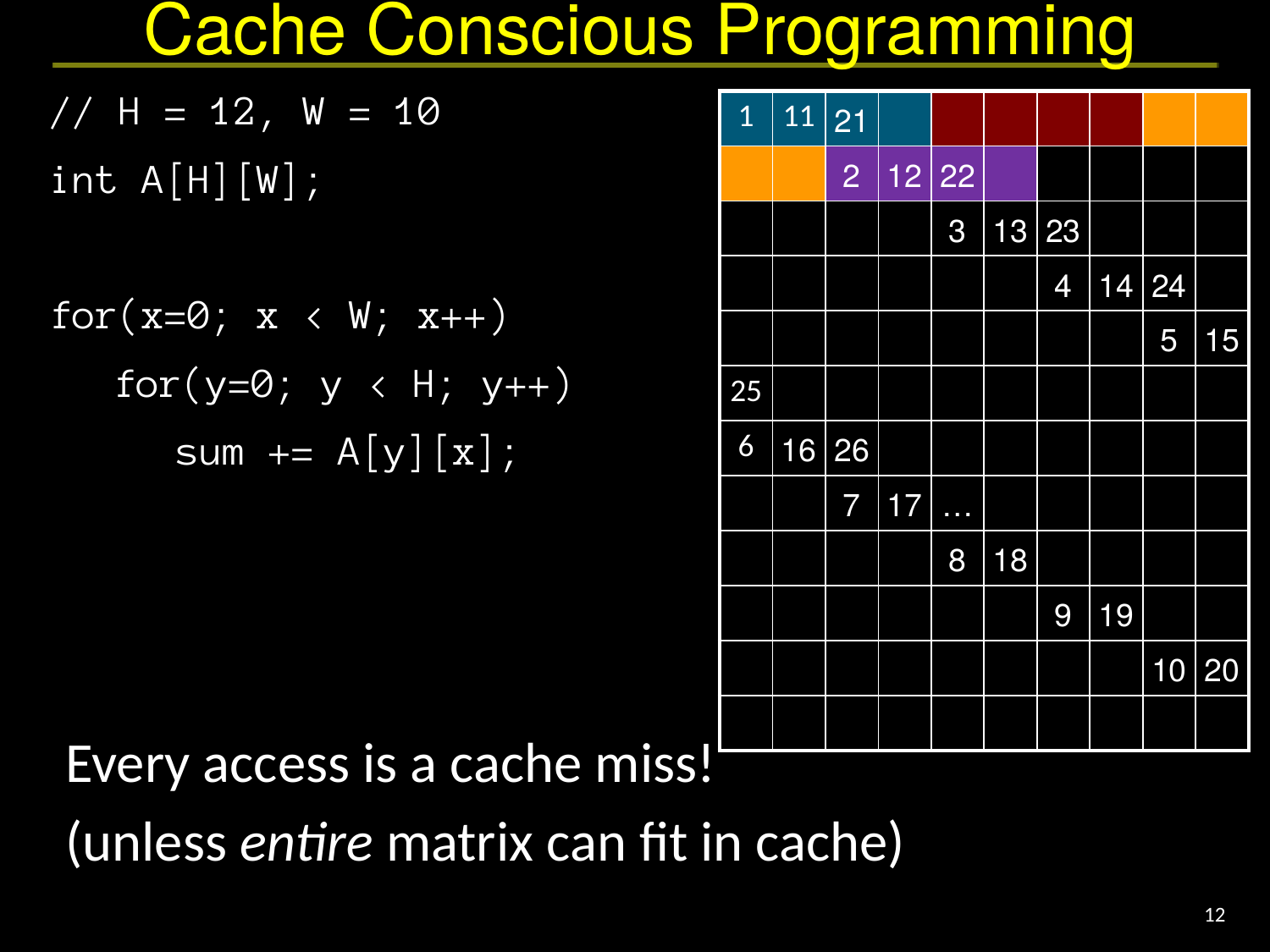

# Cache Conscious Programming
// H = 12, W = 10
int A[H][W];

for(x=0; x < W; x++)
	for(y=0; y < H; y++)
	sum += A[y][x];

|  |  |  |  |  |  |  |  |  |  |
| --- | --- | --- | --- | --- | --- | --- | --- | --- | --- |
|  |  |  |  |  |  |  |  |  |  |
|  |  |  |  |  |  |  |  |  |  |
|  |  |  |  |  |  |  |  |  |  |
|  |  |  |  |  |  |  |  |  |  |
|  |  |  |  |  |  |  |  |  |  |
|  |  |  |  |  |  |  |  |  |  |
|  |  |  |  |  |  |  |  |  |  |
|  |  |  |  |  |  |  |  |  |  |
|  |  |  |  |  |  |  |  |  |  |
|  |  |  |  |  |  |  |  |  |  |
|  |  |  |  |  |  |  |  |  |  |
| 1 | 11 | 21 |  |  |  |  |  |  |  |
| --- | --- | --- | --- | --- | --- | --- | --- | --- | --- |
|  |  | 2 | 12 | 22 |  |  |  |  |  |
|  |  |  |  | 3 | 13 | 23 |  |  |  |
|  |  |  |  |  |  | 4 | 14 | 24 |  |
|  |  |  |  |  |  |  |  | 5 | 15 |
| 25 |  |  |  |  |  |  |  |  |  |
| 6 | 16 | 26 |  |  |  |  |  |  |  |
|  |  | 7 | 17 | … |  |  |  |  |  |
|  |  |  |  | 8 | 18 |  |  |  |  |
|  |  |  |  |  |  | 9 | 19 |  |  |
|  |  |  |  |  |  |  |  | 10 | 20 |
|  |  |  |  |  |  |  |  |  |  |
Every access is a cache miss!
(unless entire matrix can fit in cache)